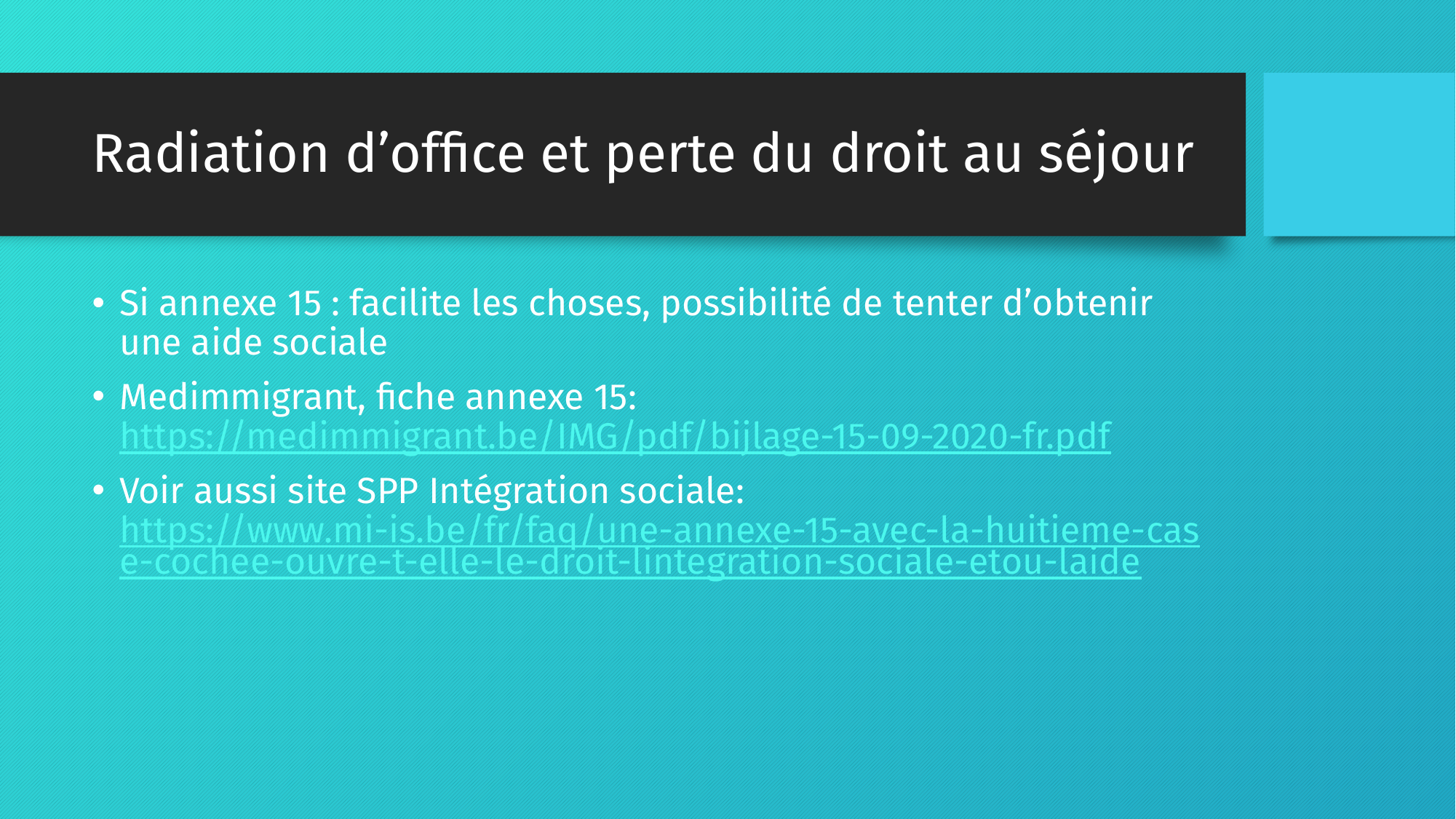

# Radiation d’office et perte du droit au séjour
Si annexe 15 : facilite les choses, possibilité de tenter d’obtenir une aide sociale
Medimmigrant, fiche annexe 15: https://medimmigrant.be/IMG/pdf/bijlage-15-09-2020-fr.pdf
Voir aussi site SPP Intégration sociale: https://www.mi-is.be/fr/faq/une-annexe-15-avec-la-huitieme-case-cochee-ouvre-t-elle-le-droit-lintegration-sociale-etou-laide